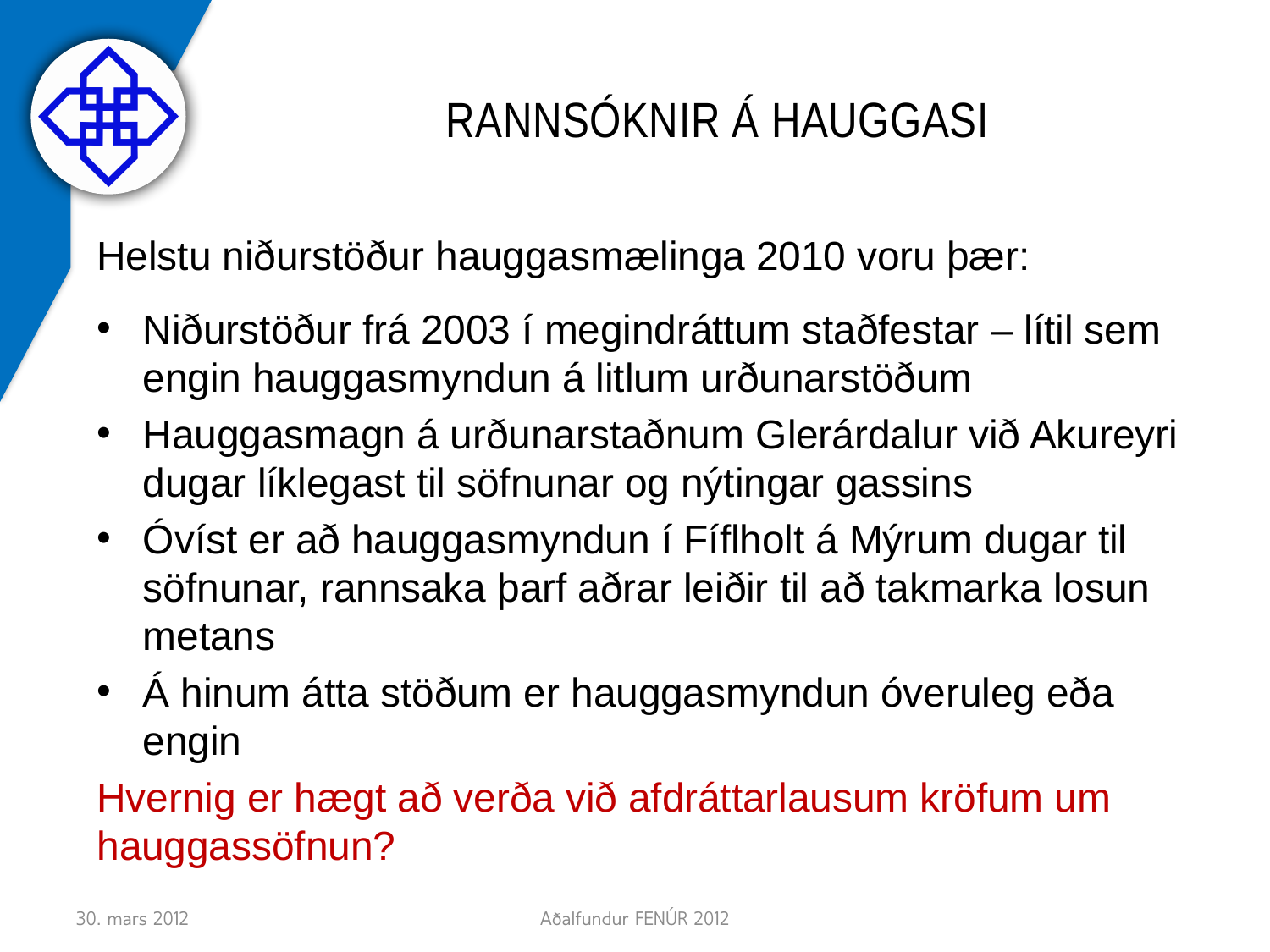

# Rannsóknir á hauggasi
Helstu niðurstöður hauggasmælinga 2010 voru þær:
Niðurstöður frá 2003 í megindráttum staðfestar – lítil sem engin hauggasmyndun á litlum urðunarstöðum
Hauggasmagn á urðunarstaðnum Glerárdalur við Akureyri dugar líklegast til söfnunar og nýtingar gassins
Óvíst er að hauggasmyndun í Fíflholt á Mýrum dugar til söfnunar, rannsaka þarf aðrar leiðir til að takmarka losun metans
Á hinum átta stöðum er hauggasmyndun óveruleg eða engin
Hvernig er hægt að verða við afdráttarlausum kröfum um hauggassöfnun?
30. mars 2012
Aðalfundur FENÚR 2012